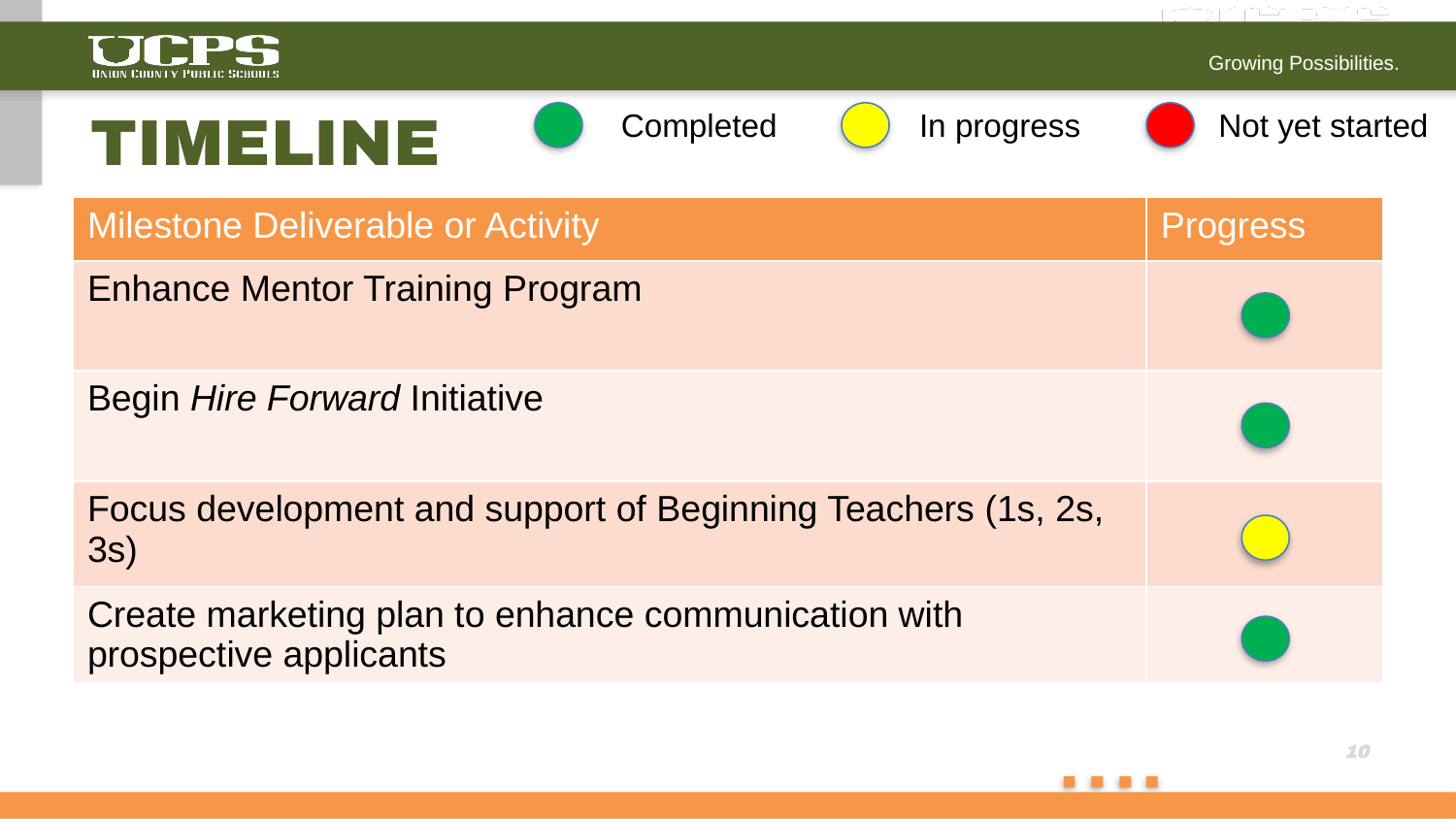

# TIMELINE
In progress
Not yet started
Completed

| Milestone Deliverable or Activity | Progress |
| --- | --- |
| Enhance Mentor Training Program |  |
| Begin Hire Forward Initiative |  |
| Focus development and support of Beginning Teachers (1s, 2s, 3s) |  |
| Create marketing plan to enhance communication with prospective applicants |  |

10